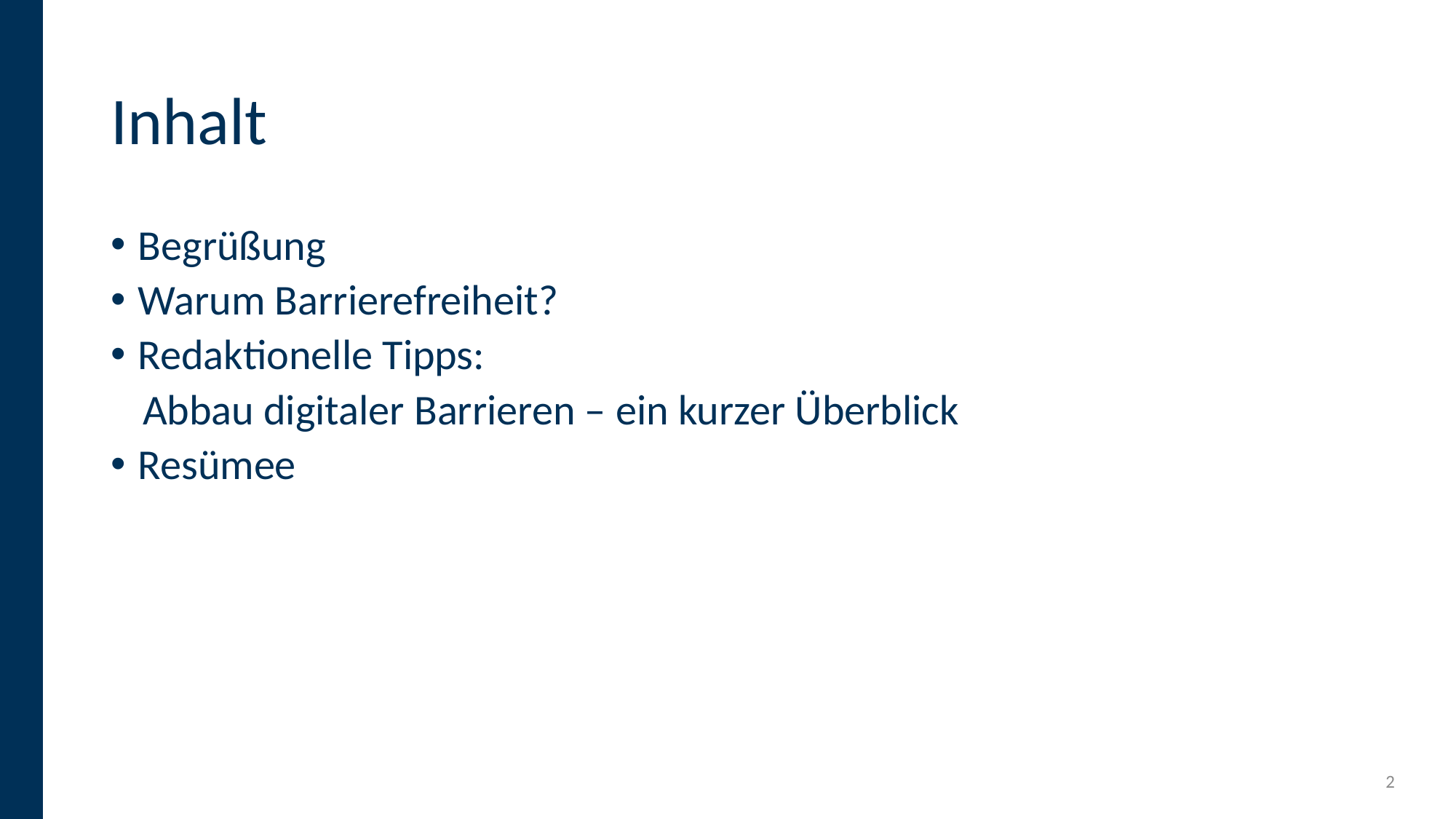

# Inhalt
Begrüßung
Warum Barrierefreiheit?
Redaktionelle Tipps:
Abbau digitaler Barrieren – ein kurzer Überblick
Resümee
2